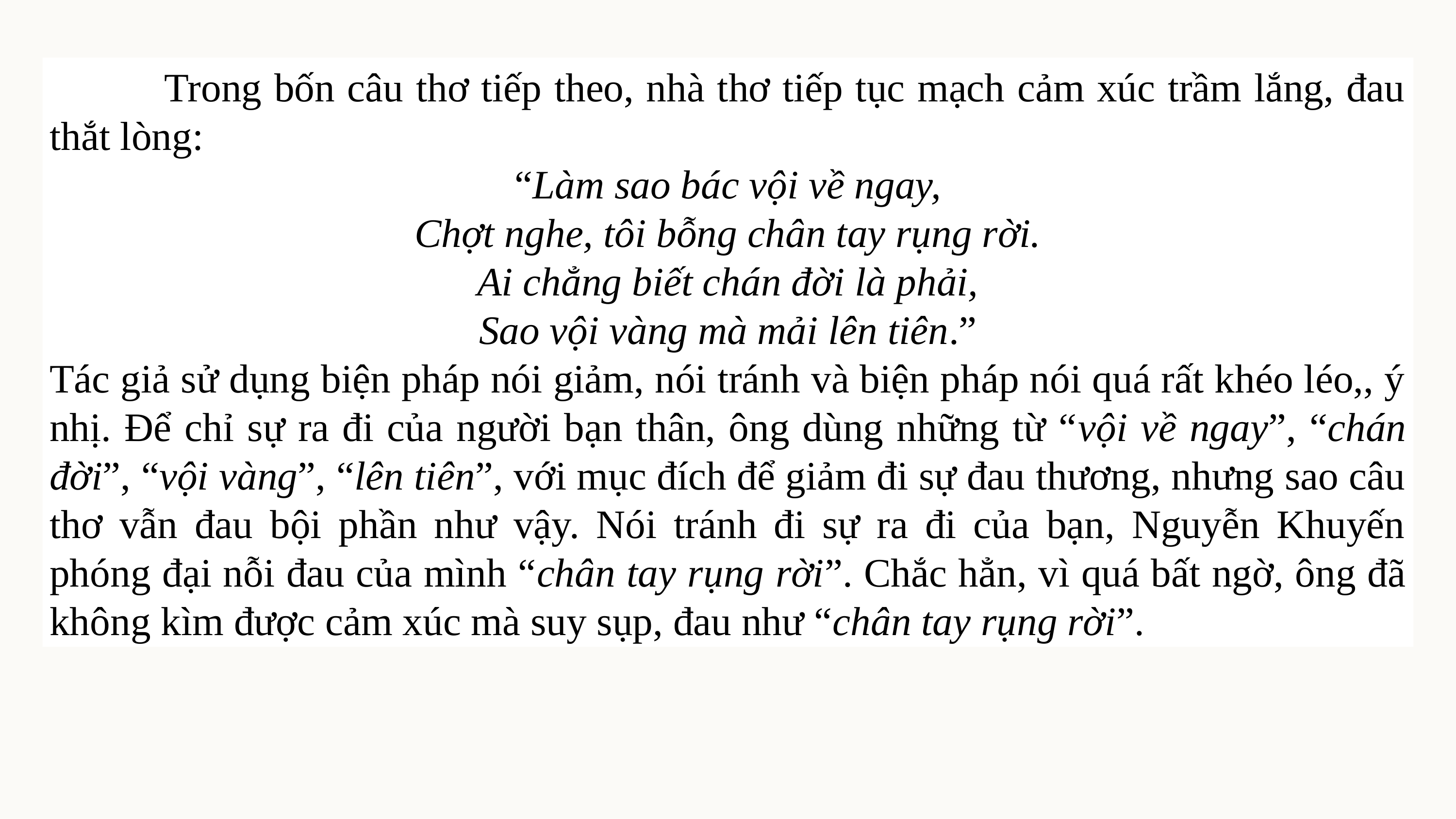

Trong bốn câu thơ tiếp theo, nhà thơ tiếp tục mạch cảm xúc trầm lắng, đau thắt lòng:
“Làm sao bác vội về ngay,
Chợt nghe, tôi bỗng chân tay rụng rời.
Ai chẳng biết chán đời là phải,
Sao vội vàng mà mải lên tiên.”
Tác giả sử dụng biện pháp nói giảm, nói tránh và biện pháp nói quá rất khéo léo,, ý nhị. Để chỉ sự ra đi của người bạn thân, ông dùng những từ “vội về ngay”, “chán đời”, “vội vàng”, “lên tiên”, với mục đích để giảm đi sự đau thương, nhưng sao câu thơ vẫn đau bội phần như vậy. Nói tránh đi sự ra đi của bạn, Nguyễn Khuyến phóng đại nỗi đau của mình “chân tay rụng rời”. Chắc hẳn, vì quá bất ngờ, ông đã không kìm được cảm xúc mà suy sụp, đau như “chân tay rụng rời”.